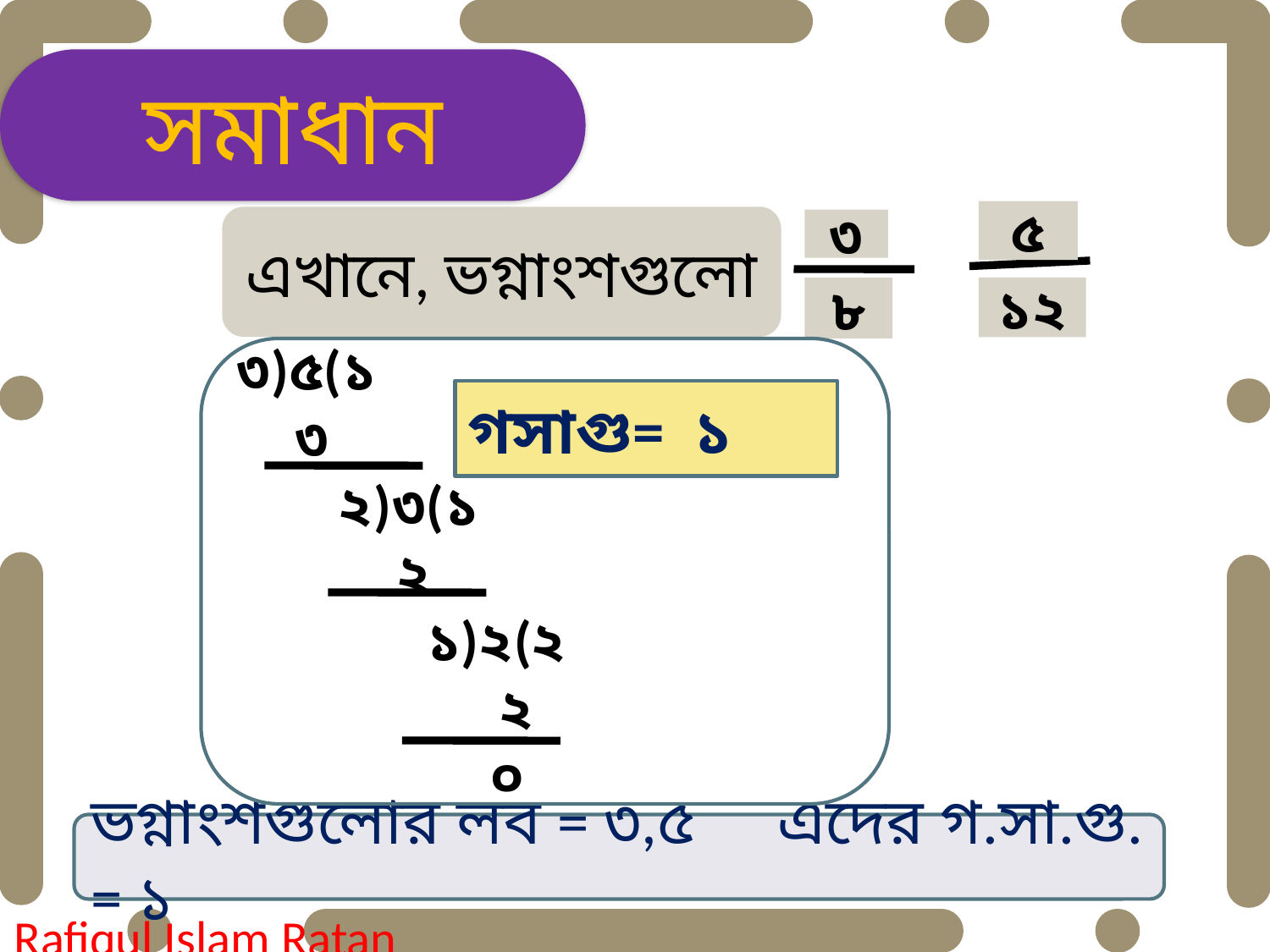

সমাধান
৫
১২
৩
৮
এখানে, ভগ্নাংশগুলো
৩)৫(১
    ৩
       ২)৩(১
           ২
             ১)২(২
                  ২
		০
গসাগু=  ১
ভগ্নাংশগুলোর লব = ৩,৫     এদের গ.সা.গু. = ১